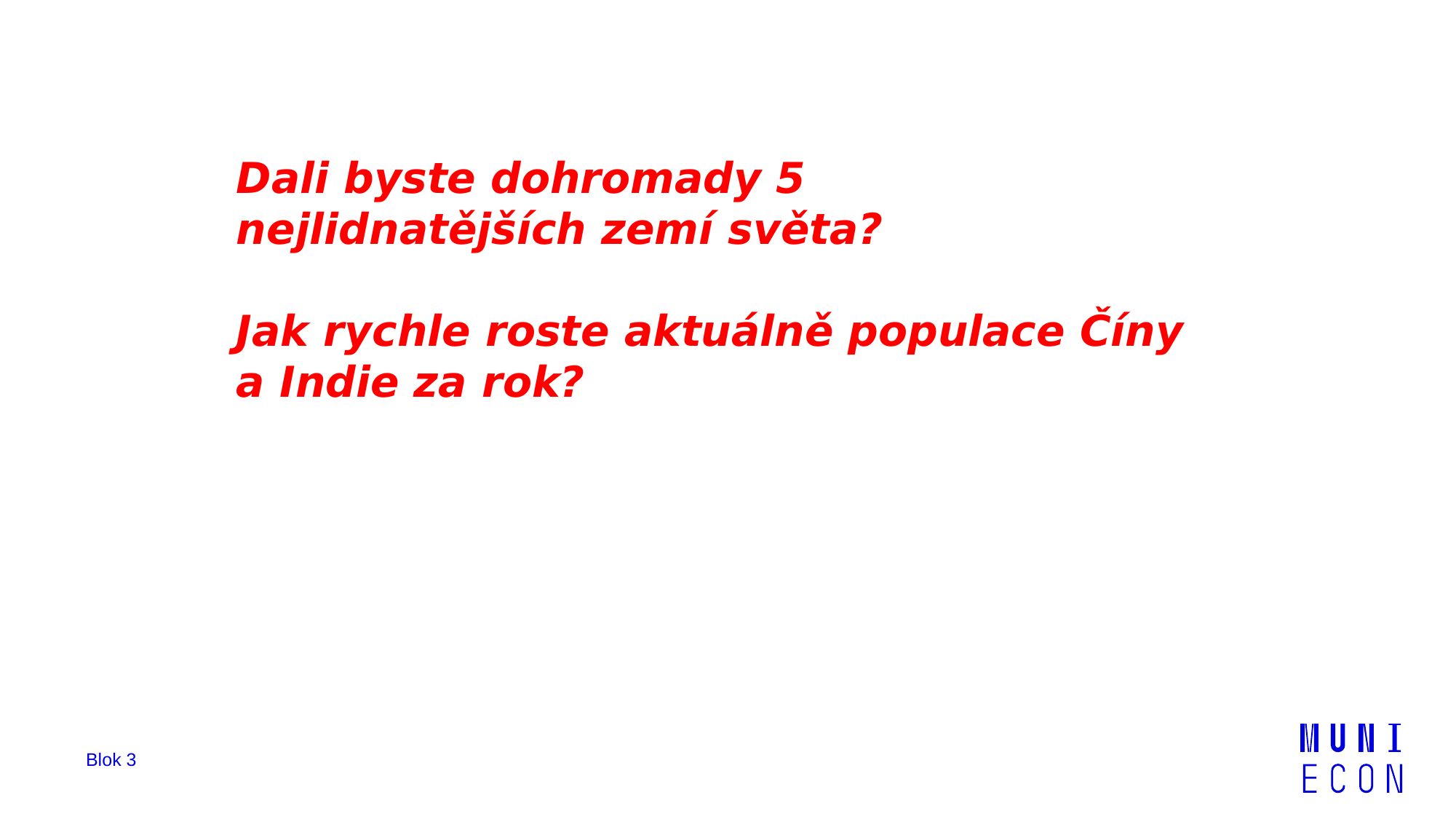

Dali byste dohromady 5      nejlidnatějších zemí světa?

Jak rychle roste aktuálně populace Číny a Indie za rok?

Blok 3